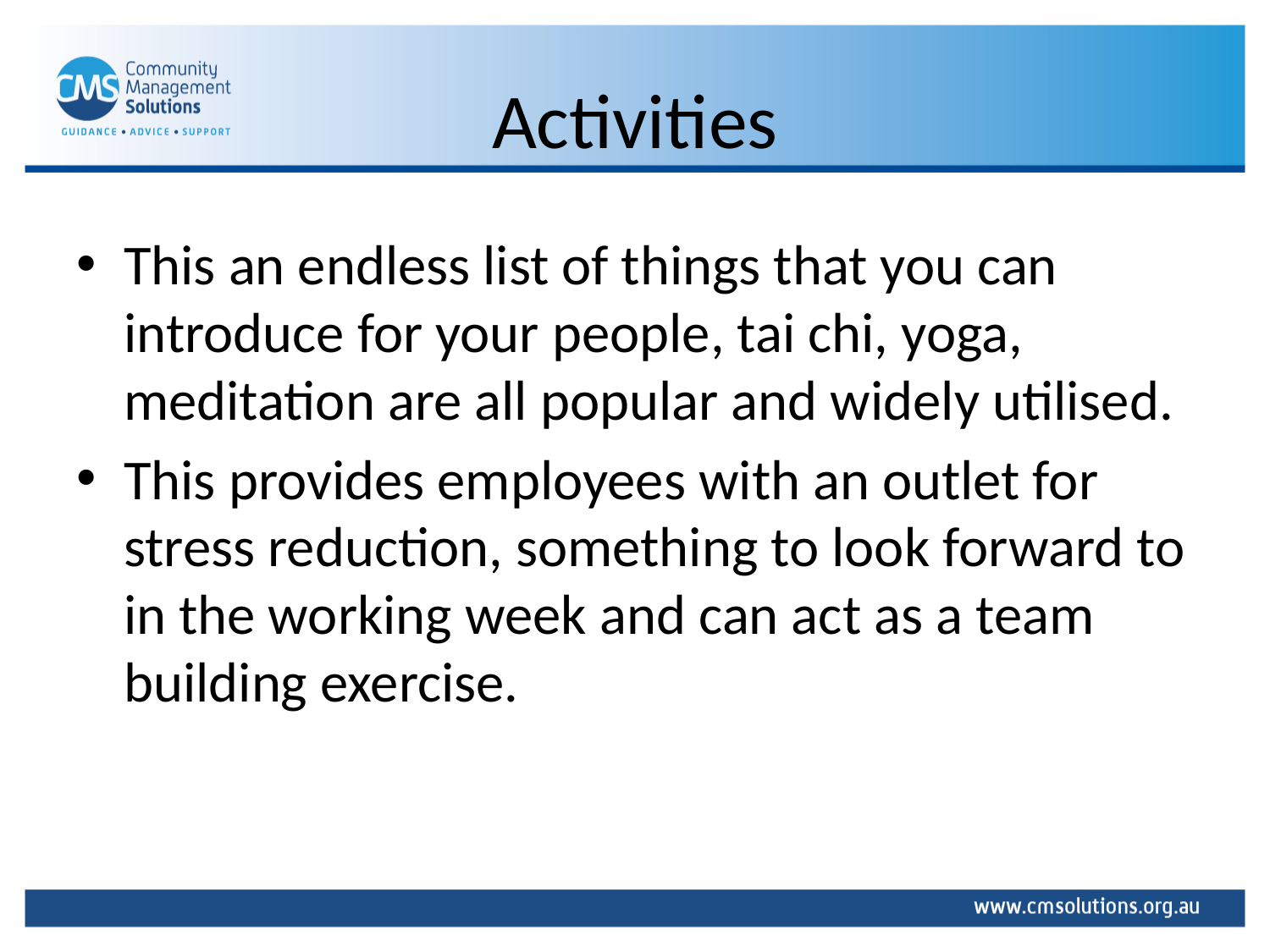

# Activities
This an endless list of things that you can introduce for your people, tai chi, yoga, meditation are all popular and widely utilised.
This provides employees with an outlet for stress reduction, something to look forward to in the working week and can act as a team building exercise.